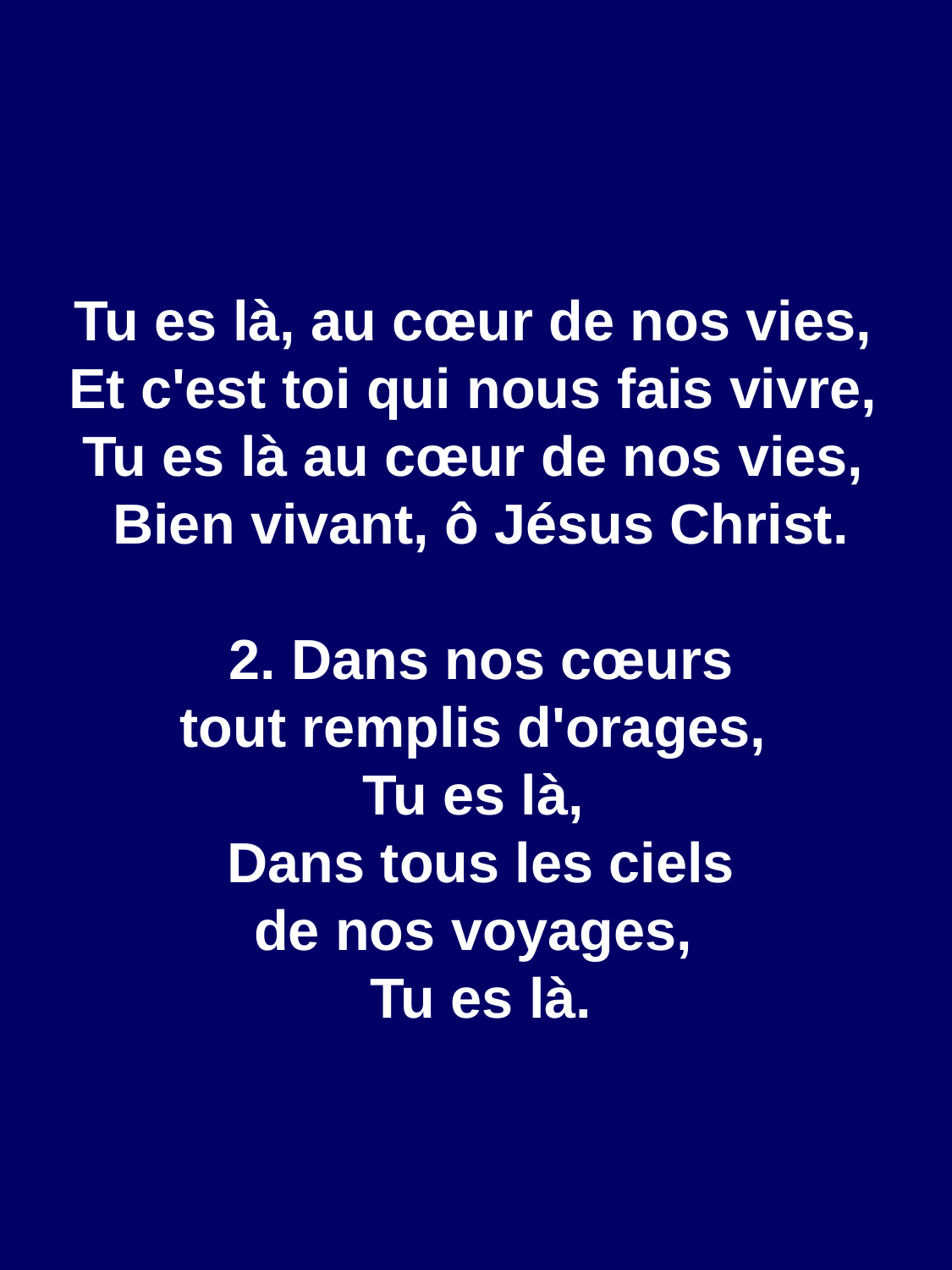

Tu es là, au cœur de nos vies,
Et c'est toi qui nous fais vivre,
Tu es là au cœur de nos vies,
Bien vivant, ô Jésus Christ.
2. Dans nos cœurs
tout remplis d'orages,
Tu es là,
Dans tous les ciels
de nos voyages,
Tu es là.